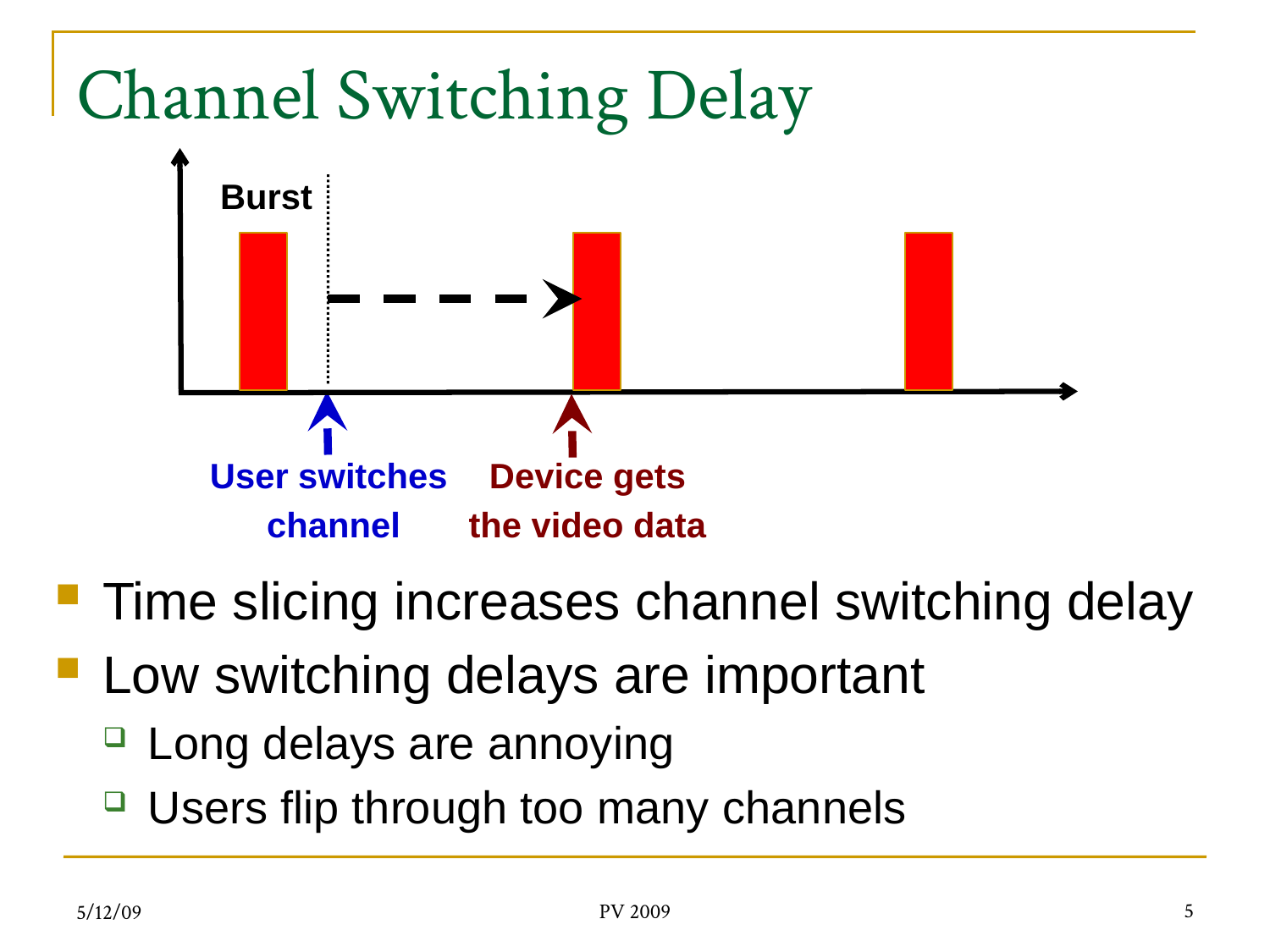

# Channel Switching Delay
Burst

User switches
channel
Device gets
the video data
Time slicing increases channel switching delay
Low switching delays are important
Long delays are annoying
Users flip through too many channels
5/12/09
5
PV 2009